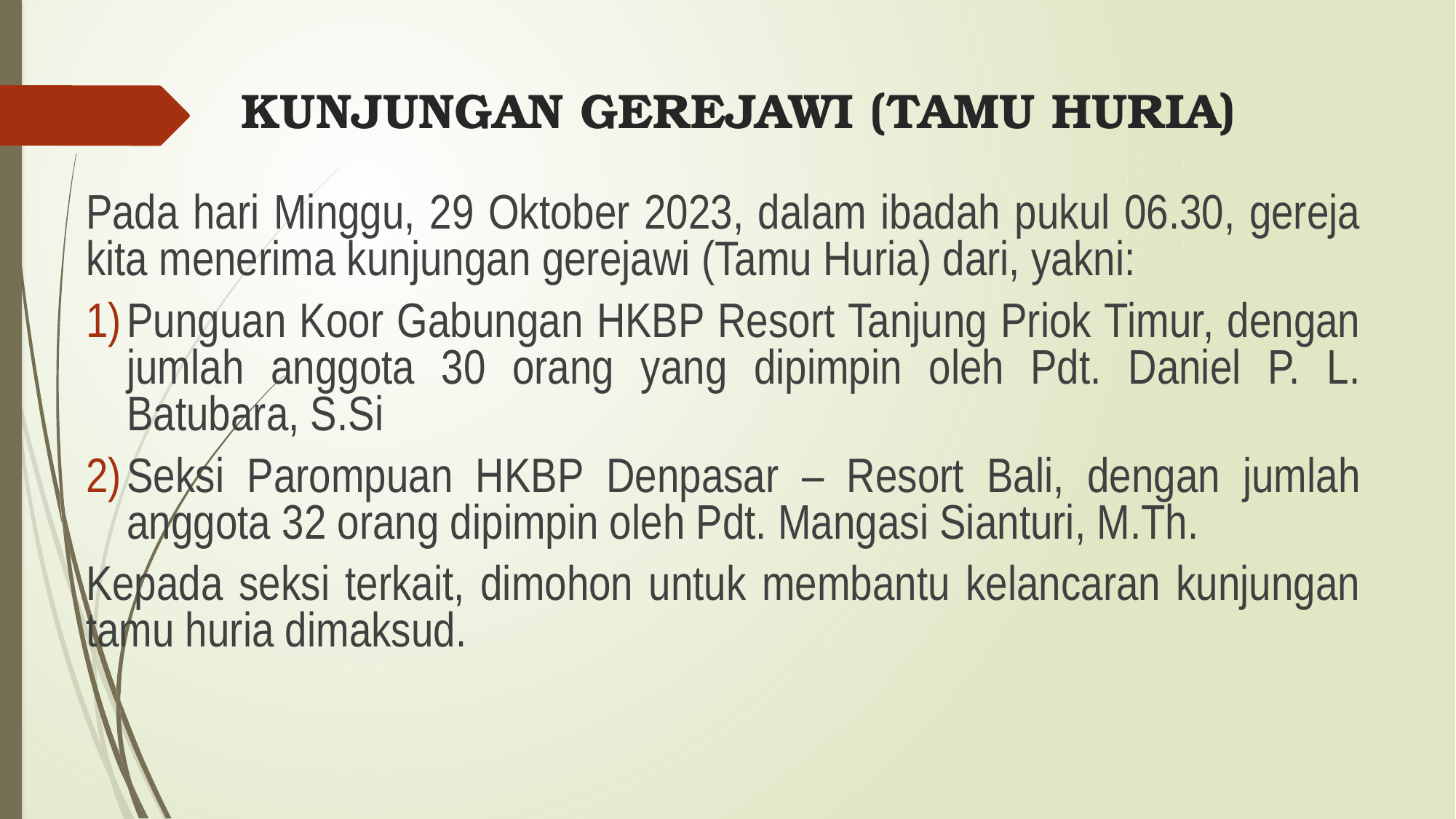

# kunjungan gerejawi (Tamu Huria)
Pada hari Minggu, 29 Oktober 2023, dalam ibadah pukul 06.30, gereja kita menerima kunjungan gerejawi (Tamu Huria) dari, yakni:
Punguan Koor Gabungan HKBP Resort Tanjung Priok Timur, dengan jumlah anggota 30 orang yang dipimpin oleh Pdt. Daniel P. L. Batubara, S.Si
Seksi Parompuan HKBP Denpasar – Resort Bali, dengan jumlah anggota 32 orang dipimpin oleh Pdt. Mangasi Sianturi, M.Th.
Kepada seksi terkait, dimohon untuk membantu kelancaran kunjungan tamu huria dimaksud.